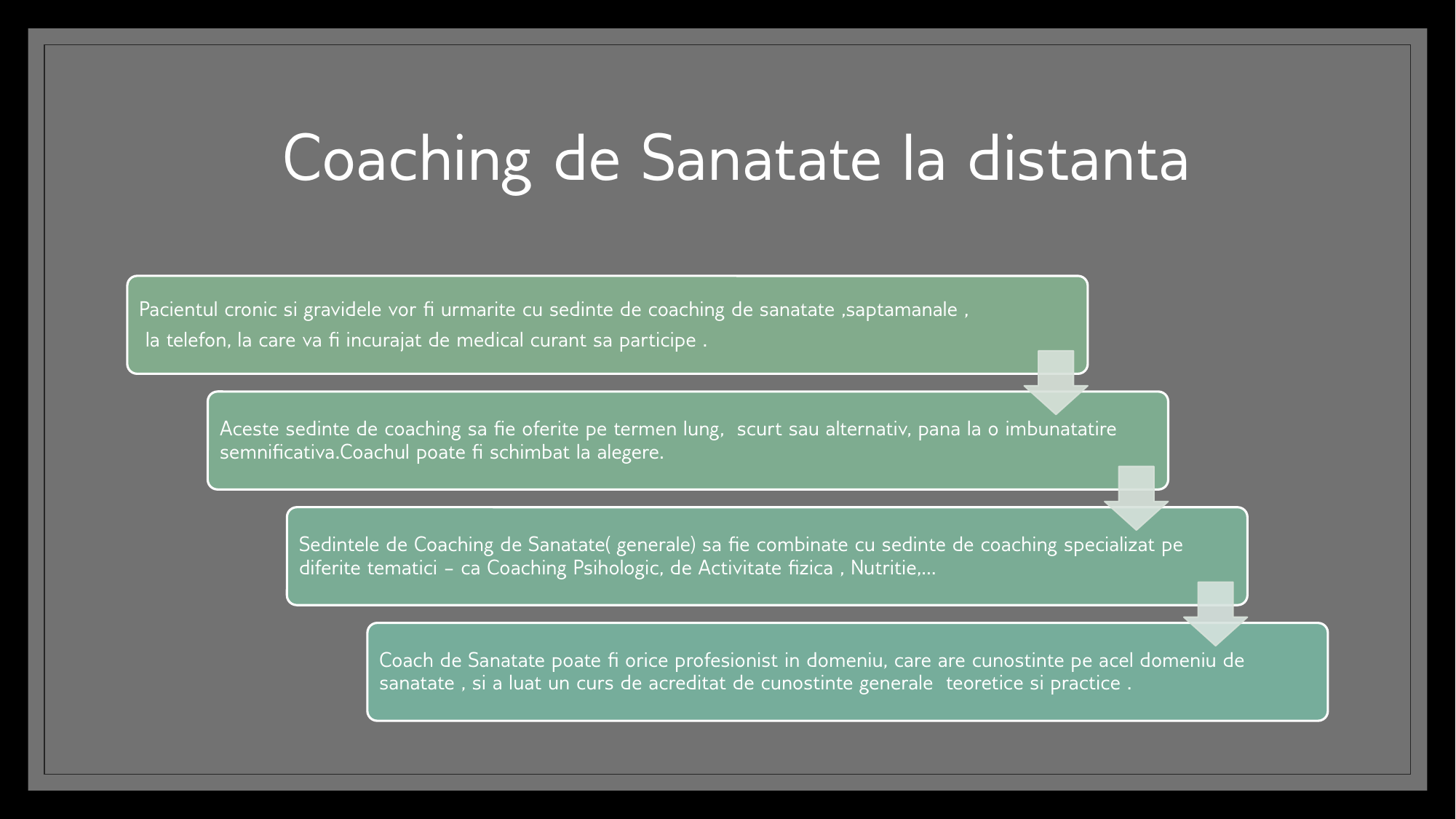

# Coaching de Sanatate la distanta
Pacientul cronic si gravidele vor fi urmarite cu sedinte de coaching de sanatate ,saptamanale ,
 la telefon, la care va fi incurajat de medical curant sa participe .
Aceste sedinte de coaching sa fie oferite pe termen lung,  scurt sau alternativ, pana la o imbunatatire semnificativa.Coachul poate fi schimbat la alegere.
Sedintele de Coaching de Sanatate( generale) sa fie combinate cu sedinte de coaching specializat pe diferite tematici – ca Coaching Psihologic, de Activitate fizica , Nutritie,…
Coach de Sanatate poate fi orice profesionist in domeniu, care are cunostinte pe acel domeniu de sanatate , si a luat un curs de acreditat de cunostinte generale  teoretice si practice .